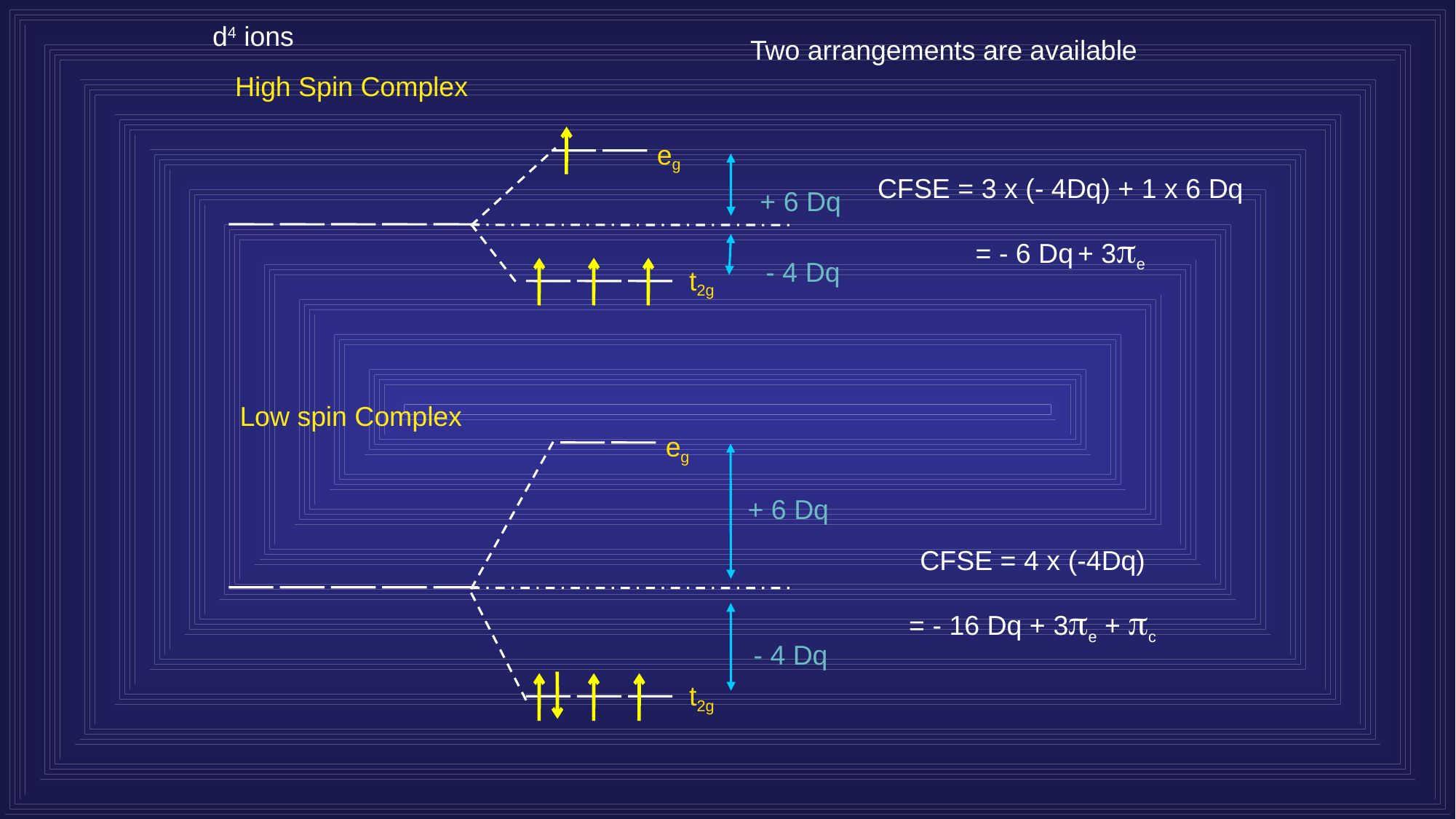

d4 ions
Two arrangements are available
High Spin Complex
eg

CFSE = 3 x (- 4Dq) + 1 x 6 Dq
= - 6 Dq + 3πe

+ 6 Dq

t2g
- 4 Dq

Low spin Complex
eg

+ 6 Dq
CFSE = 4 x (-4Dq)
= - 16 Dq + 3πe + πc

- 4 Dq
t2g